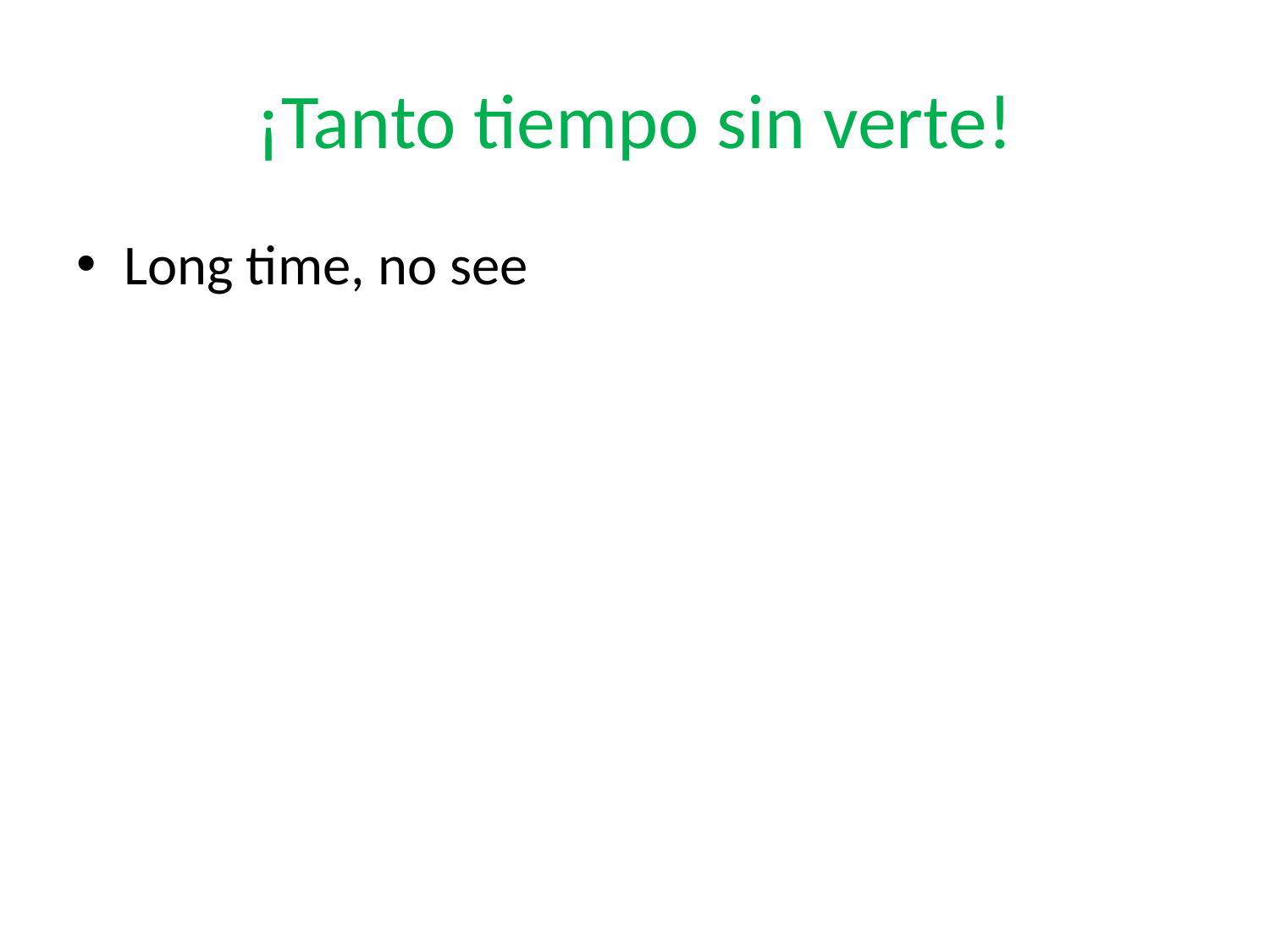

# ¡Tanto tiempo sin verte!
Long time, no see